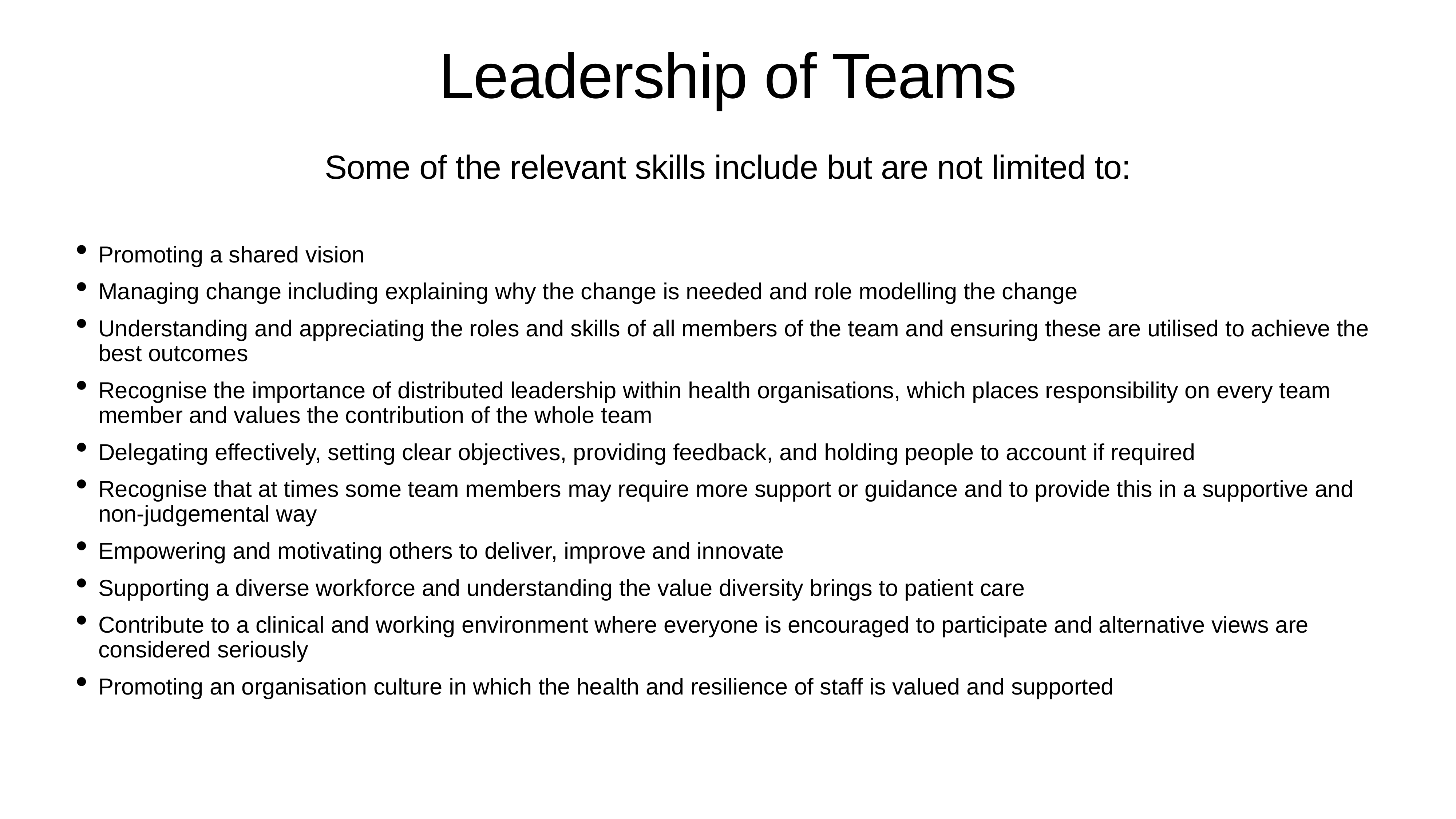

# Leadership of Teams
Some of the relevant skills include but are not limited to:
Promoting a shared vision
Managing change including explaining why the change is needed and role modelling the change
Understanding and appreciating the roles and skills of all members of the team and ensuring these are utilised to achieve the best outcomes
Recognise the importance of distributed leadership within health organisations, which places responsibility on every team member and values the contribution of the whole team
Delegating effectively, setting clear objectives, providing feedback, and holding people to account if required
Recognise that at times some team members may require more support or guidance and to provide this in a supportive and non-judgemental way
Empowering and motivating others to deliver, improve and innovate
Supporting a diverse workforce and understanding the value diversity brings to patient care
Contribute to a clinical and working environment where everyone is encouraged to participate and alternative views are considered seriously
Promoting an organisation culture in which the health and resilience of staff is valued and supported